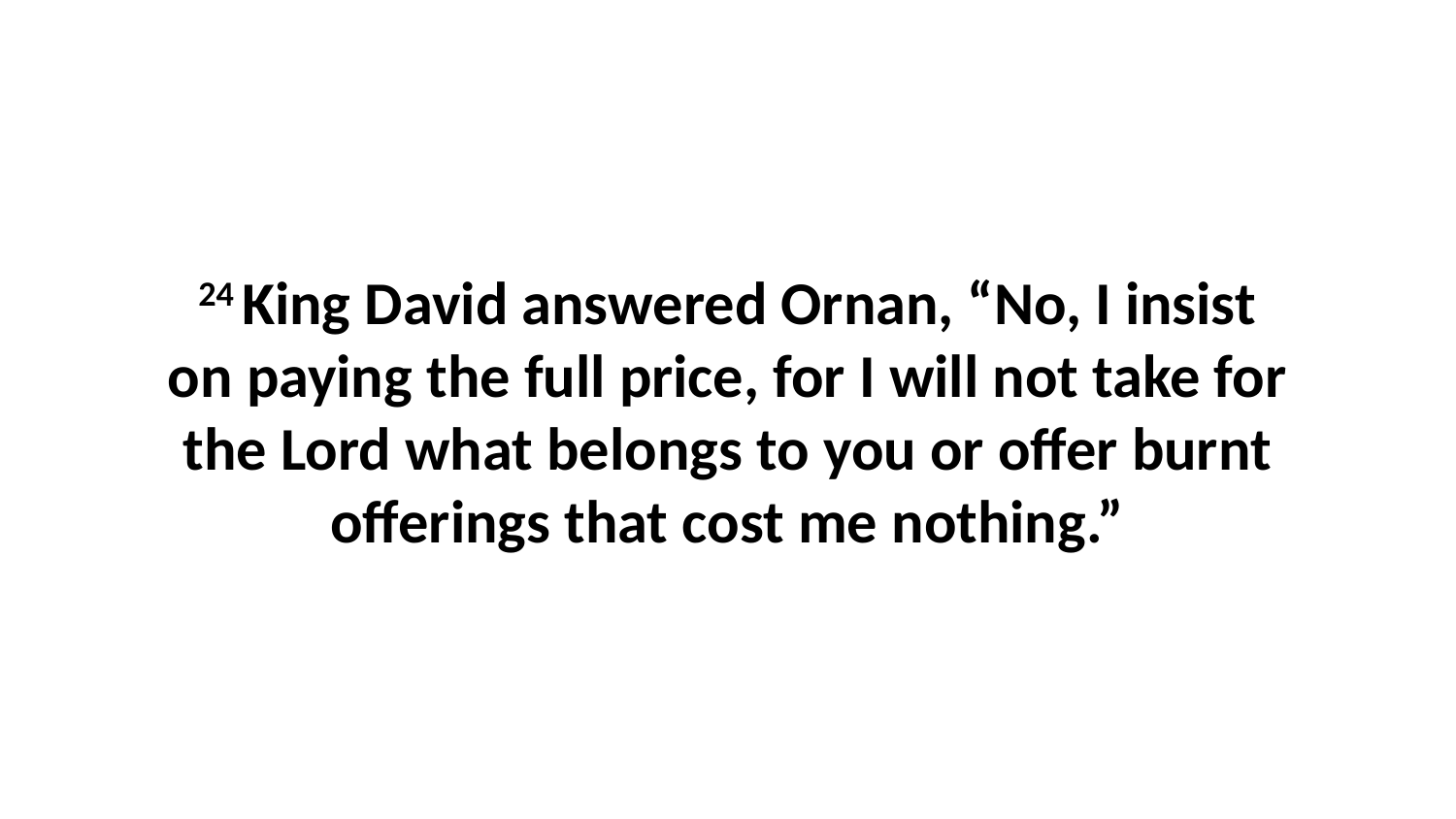

24 King David answered Ornan, “No, I insist on paying the full price, for I will not take for the Lord what belongs to you or offer burnt offerings that cost me nothing.”